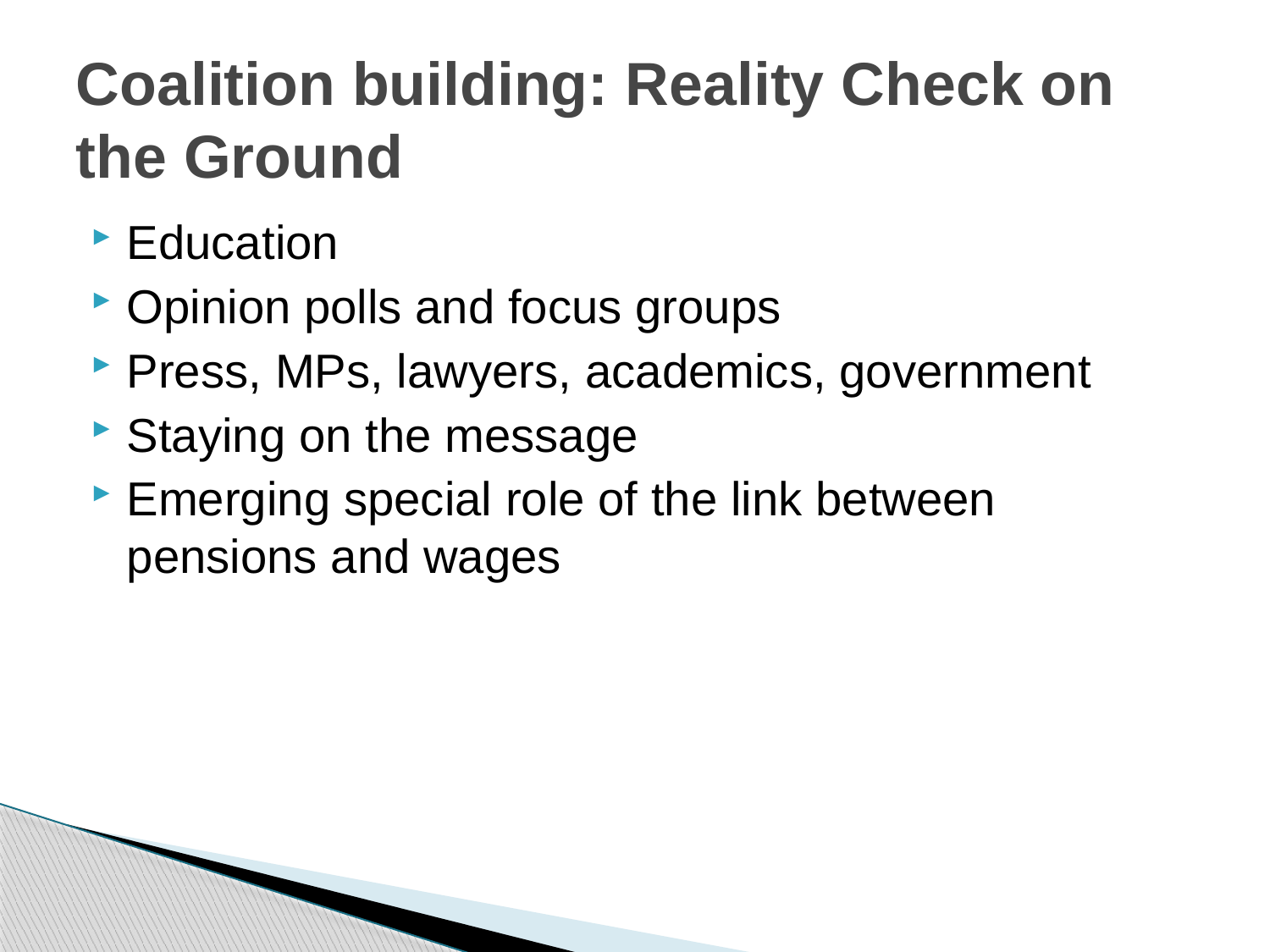

# Coalition building: Reality Check on the Ground
Education
Opinion polls and focus groups
Press, MPs, lawyers, academics, government
Staying on the message
Emerging special role of the link between pensions and wages